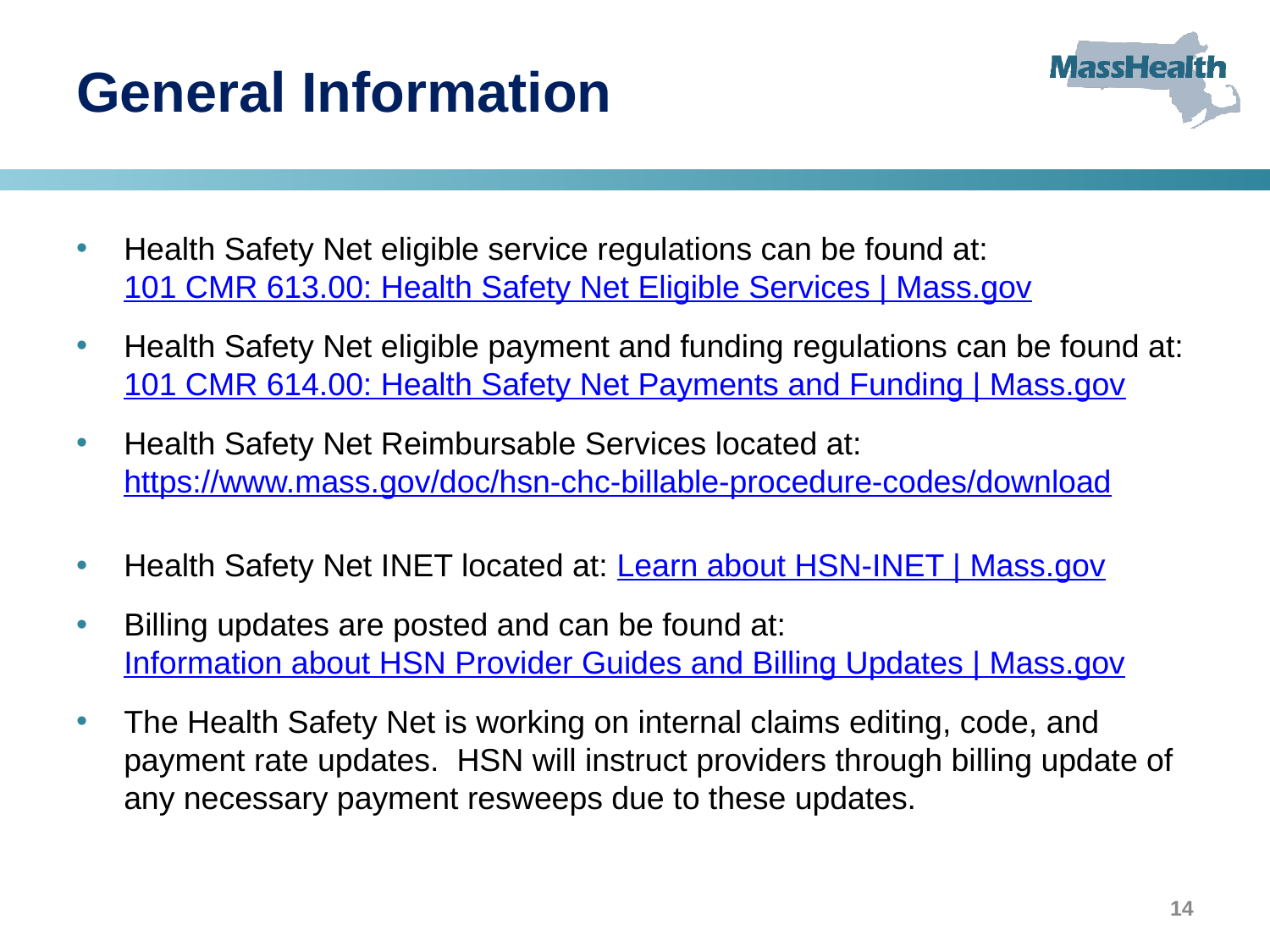

# General Information
Health Safety Net eligible service regulations can be found at:101 CMR 613.00: Health Safety Net Eligible Services | Mass.gov

Health Safety Net eligible payment and funding regulations can be found at: 101 CMR 614.00: Health Safety Net Payments and Funding | Mass.gov

Health Safety Net Reimbursable Services located at: https://www.mass.gov/doc/hsn-chc-billable-procedure-codes/download

Health Safety Net INET located at: Learn about HSN-INET | Mass.gov

Billing updates are posted and can be found at: Information about HSN Provider Guides and Billing Updates | Mass.gov

The Health Safety Net is working on internal claims editing, code, and payment rate updates.  HSN will instruct providers through billing update of any necessary payment resweeps due to these updates.

14